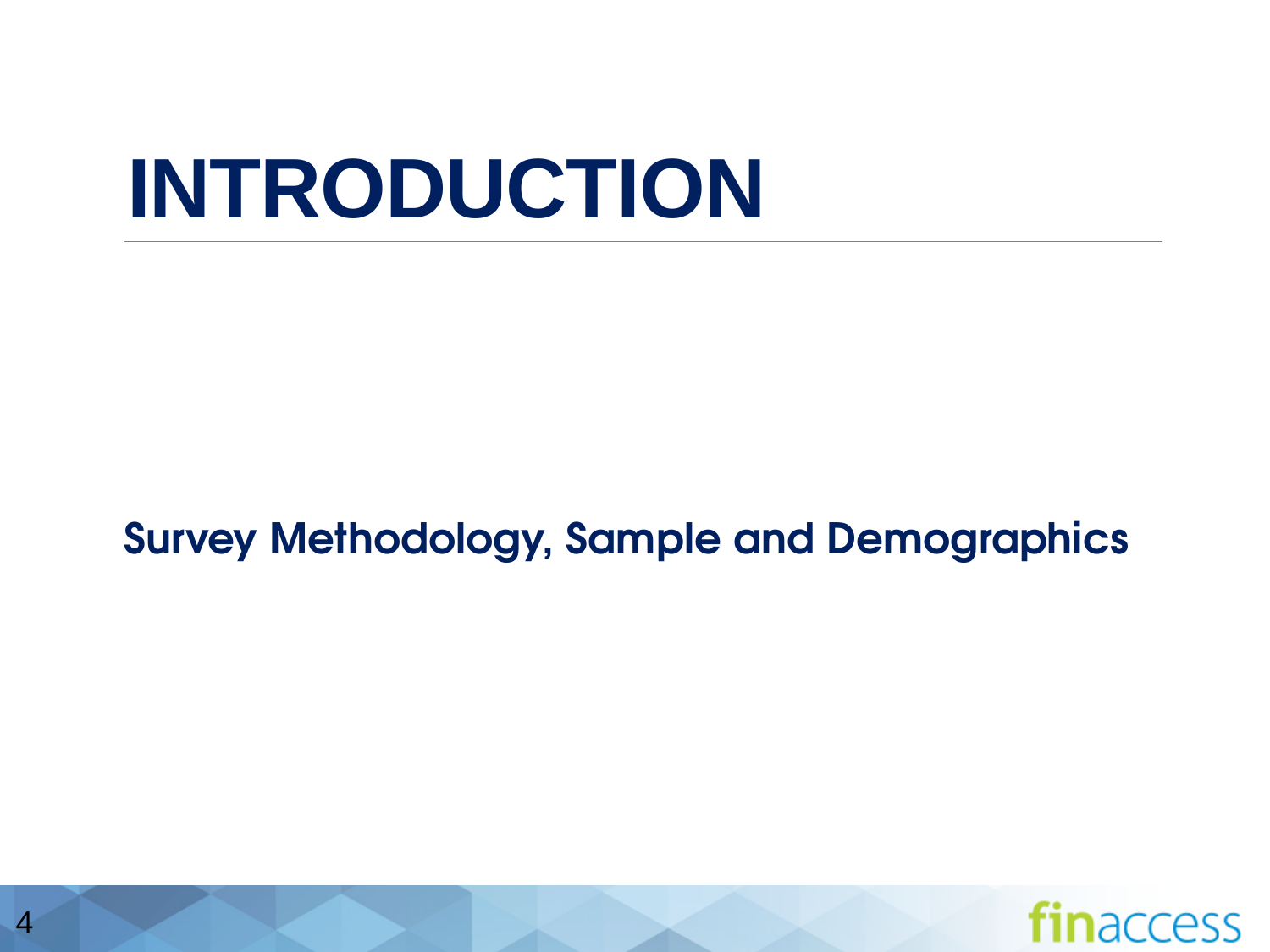

# INTRODUCTION

Survey Methodology, Sample and Demographics

4